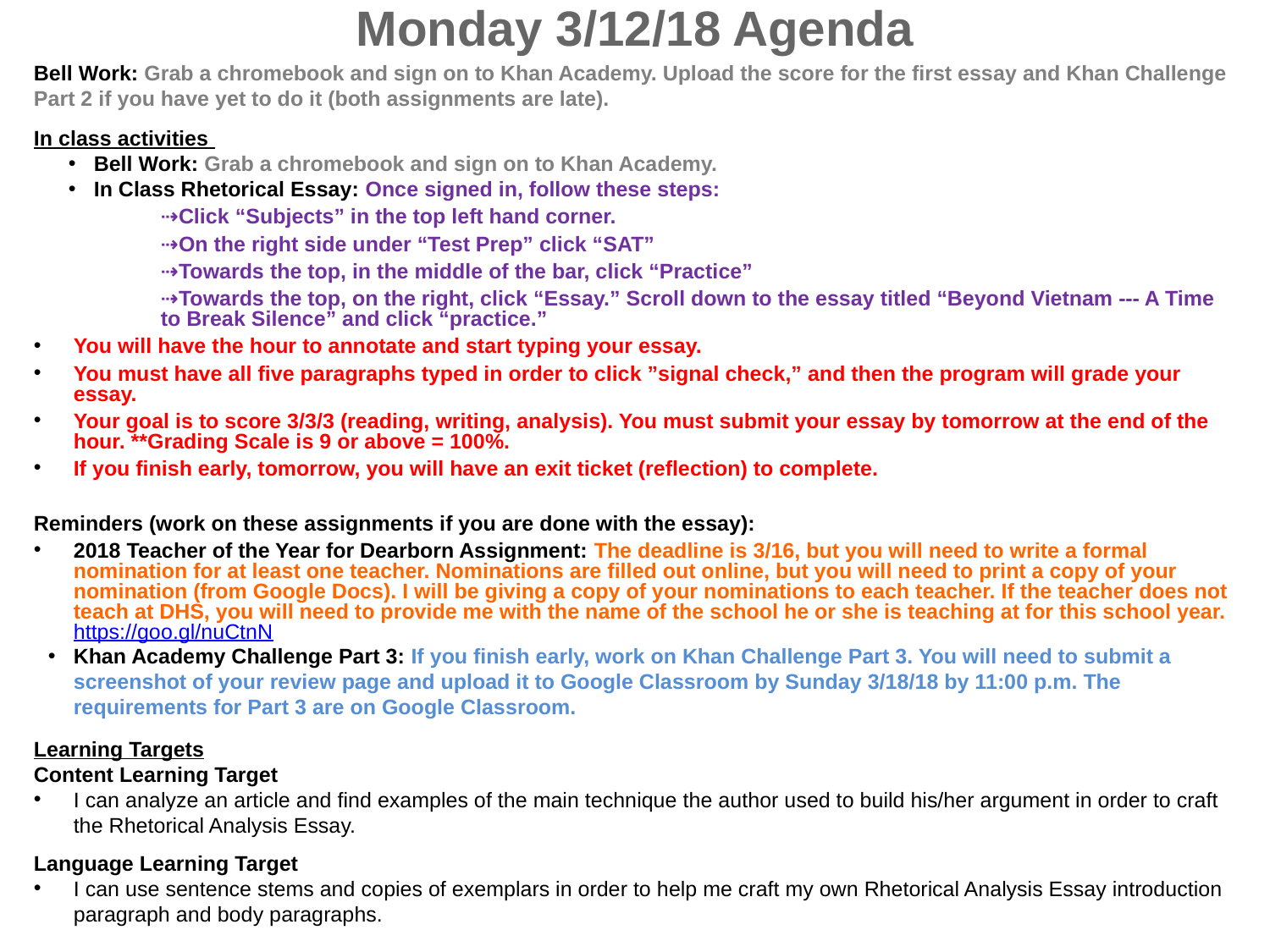

Monday 3/12/18 Agenda
Bell Work: Grab a chromebook and sign on to Khan Academy. Upload the score for the first essay and Khan Challenge Part 2 if you have yet to do it (both assignments are late).

In class activities
Bell Work: Grab a chromebook and sign on to Khan Academy.
In Class Rhetorical Essay: Once signed in, follow these steps:
	⇢Click “Subjects” in the top left hand corner.
	⇢On the right side under “Test Prep” click “SAT”
	⇢Towards the top, in the middle of the bar, click “Practice”
	⇢Towards the top, on the right, click “Essay.” Scroll down to the essay titled “Beyond Vietnam --- A Time 	to Break Silence” and click “practice.”
You will have the hour to annotate and start typing your essay.
You must have all five paragraphs typed in order to click ”signal check,” and then the program will grade your essay.
Your goal is to score 3/3/3 (reading, writing, analysis). You must submit your essay by tomorrow at the end of the hour. **Grading Scale is 9 or above = 100%.
If you finish early, tomorrow, you will have an exit ticket (reflection) to complete.

Reminders (work on these assignments if you are done with the essay):
2018 Teacher of the Year for Dearborn Assignment: The deadline is 3/16, but you will need to write a formal nomination for at least one teacher. Nominations are filled out online, but you will need to print a copy of your nomination (from Google Docs). I will be giving a copy of your nominations to each teacher. If the teacher does not teach at DHS, you will need to provide me with the name of the school he or she is teaching at for this school year. https://goo.gl/nuCtnN
Khan Academy Challenge Part 3: If you finish early, work on Khan Challenge Part 3. You will need to submit a screenshot of your review page and upload it to Google Classroom by Sunday 3/18/18 by 11:00 p.m. The requirements for Part 3 are on Google Classroom.

Learning Targets
Content Learning Target
I can analyze an article and find examples of the main technique the author used to build his/her argument in order to craft the Rhetorical Analysis Essay.

Language Learning Target
I can use sentence stems and copies of exemplars in order to help me craft my own Rhetorical Analysis Essay introduction paragraph and body paragraphs.